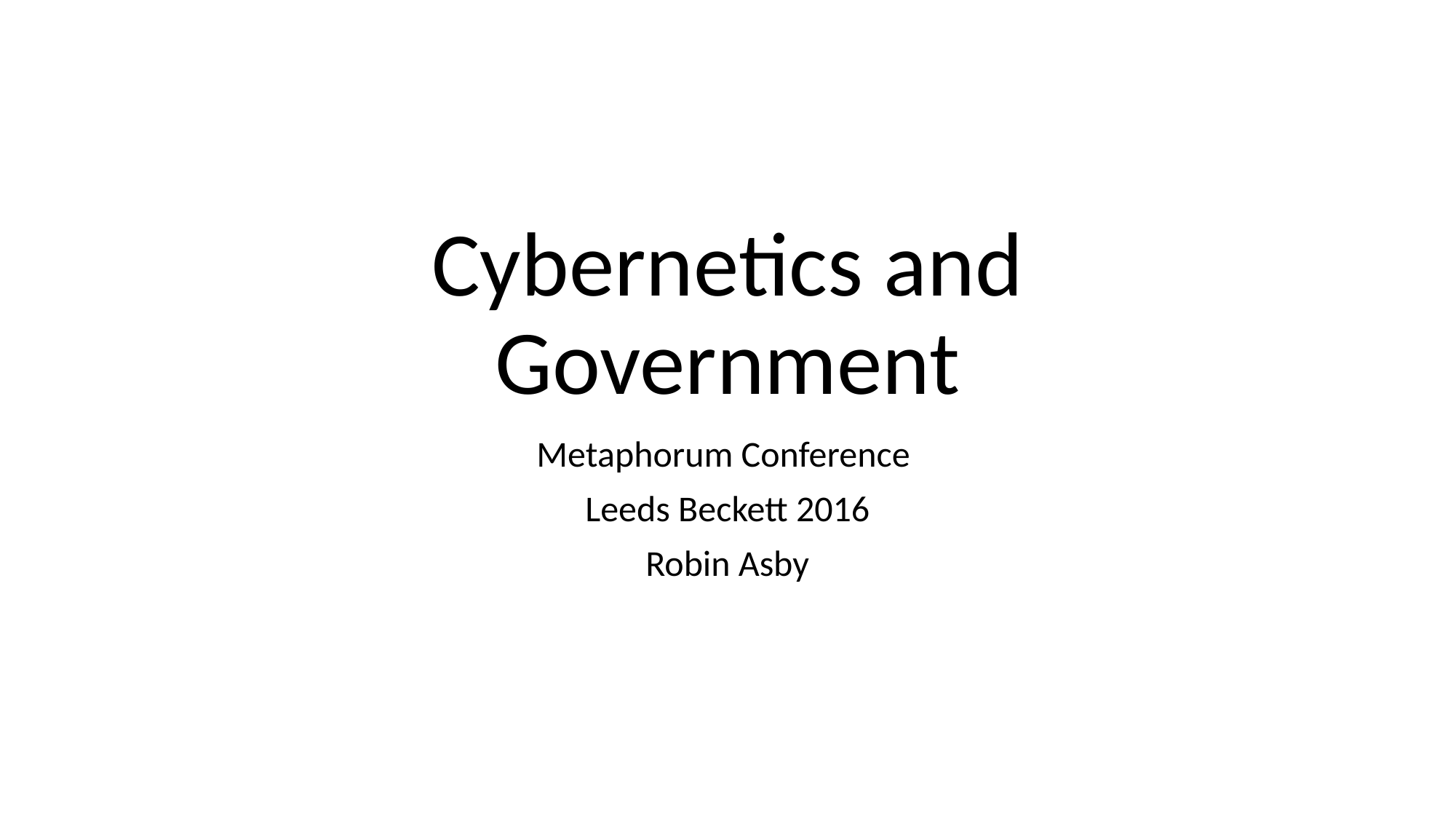

# Cybernetics and Government
Metaphorum Conference
Leeds Beckett 2016
Robin Asby